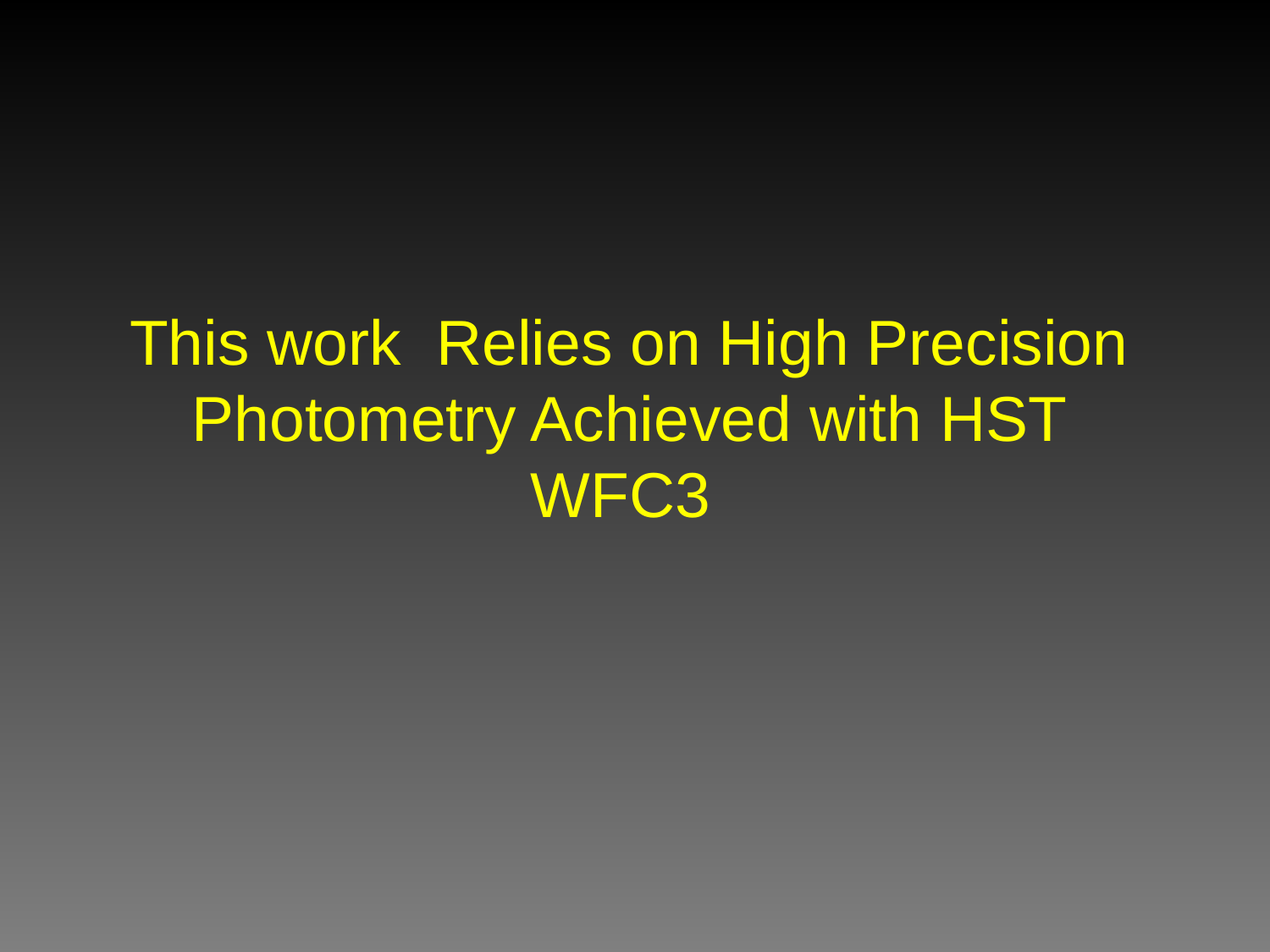

# This work  Relies on High Precision Photometry Achieved with HST WFC3